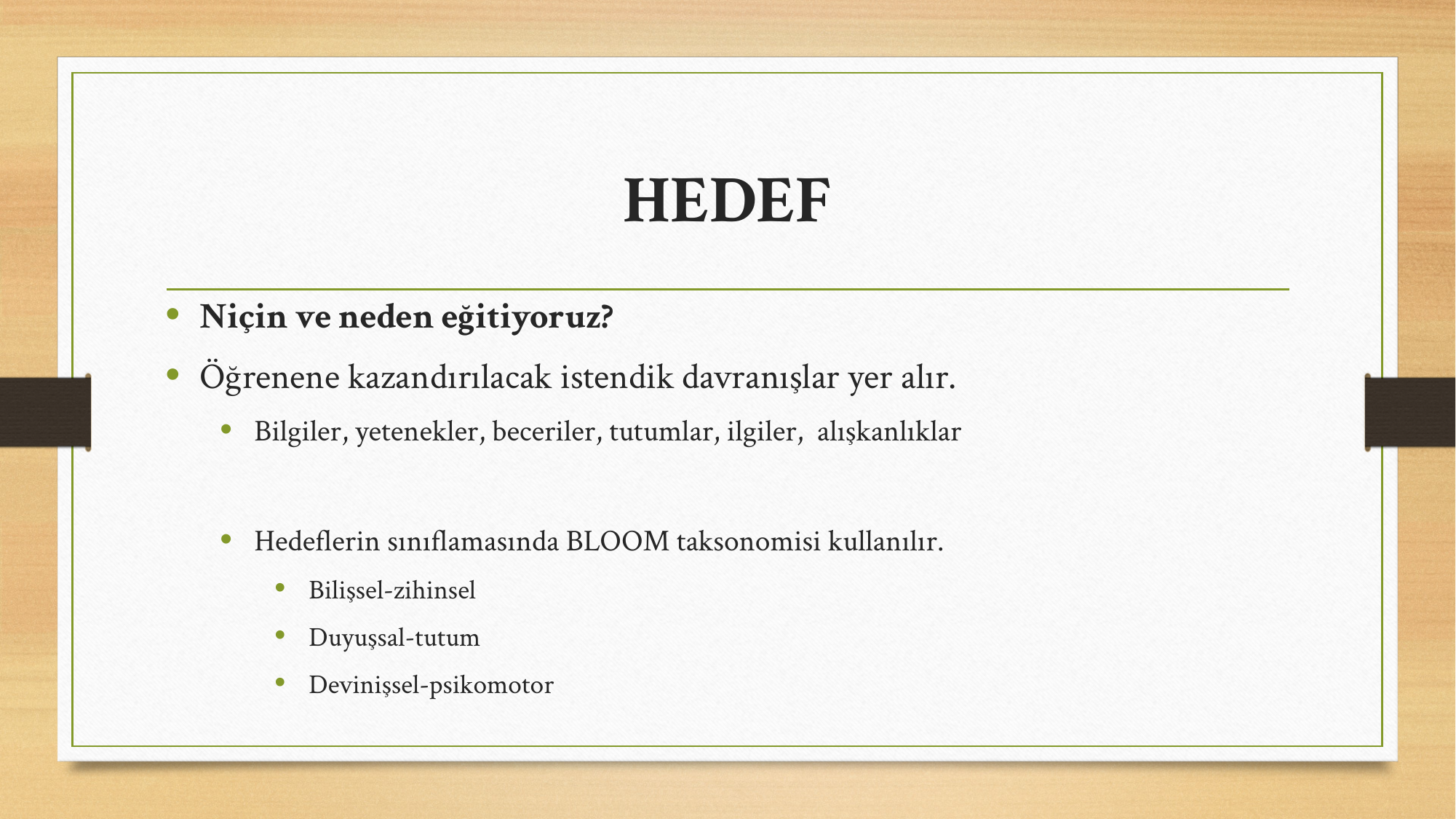

# HEDEF
Niçin ve neden eğitiyoruz?
Öğrenene kazandırılacak istendik davranışlar yer alır.
Bilgiler, yetenekler, beceriler, tutumlar, ilgiler,  alışkanlıklar

Hedeflerin sınıflamasında BLOOM taksonomisi kullanılır.
Bilişsel-zihinsel
Duyuşsal-tutum
Devinişsel-psikomotor